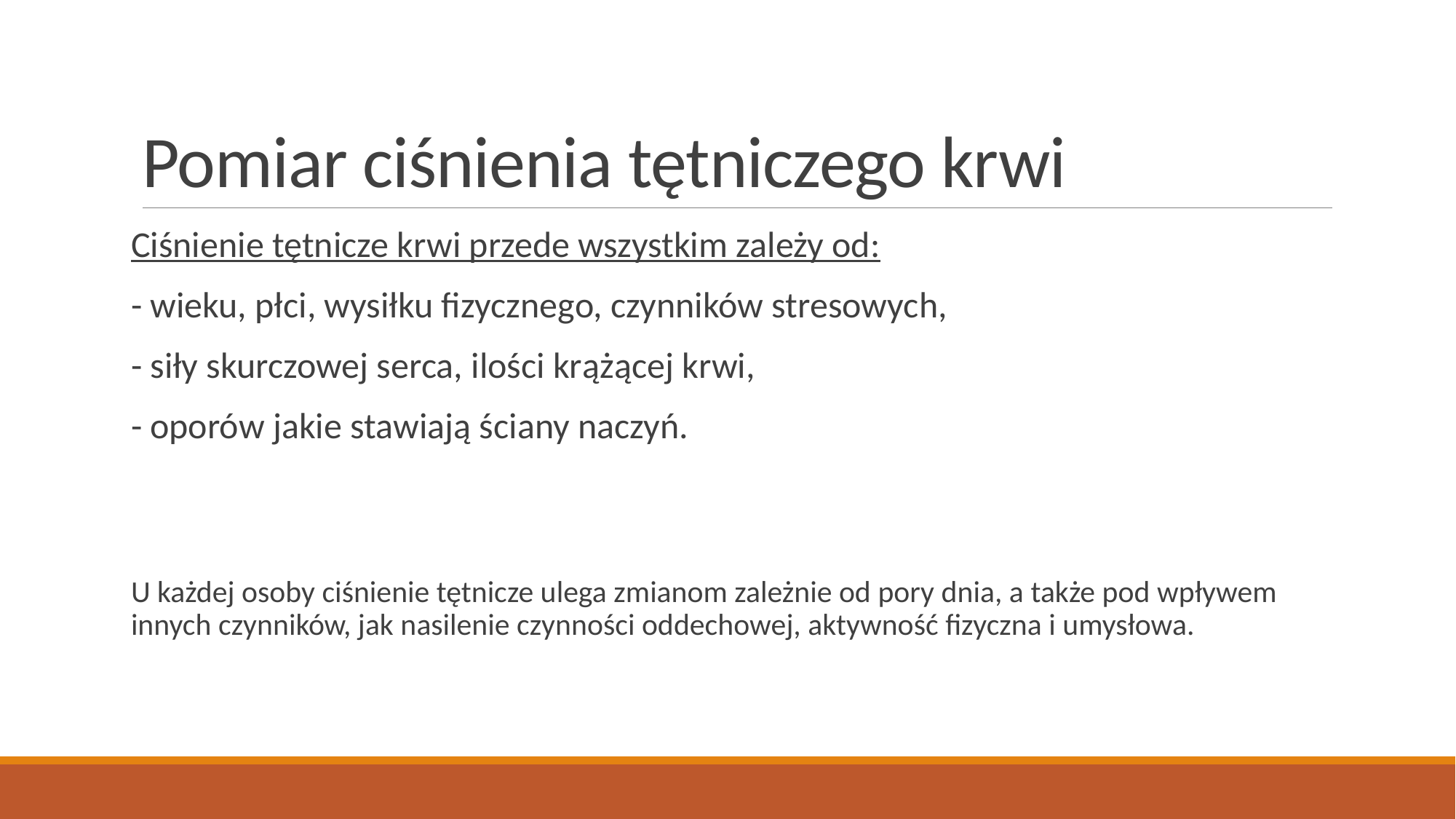

# Pomiar ciśnienia tętniczego krwi
Ciśnienie tętnicze krwi przede wszystkim zależy od:
- wieku, płci, wysiłku fizycznego, czynników stresowych,
- siły skurczowej serca, ilości krążącej krwi,
- oporów jakie stawiają ściany naczyń.

U każdej osoby ciśnienie tętnicze ulega zmianom zależnie od pory dnia, a także pod wpływem innych czynników, jak nasilenie czynności oddechowej, aktywność fizyczna i umysłowa.